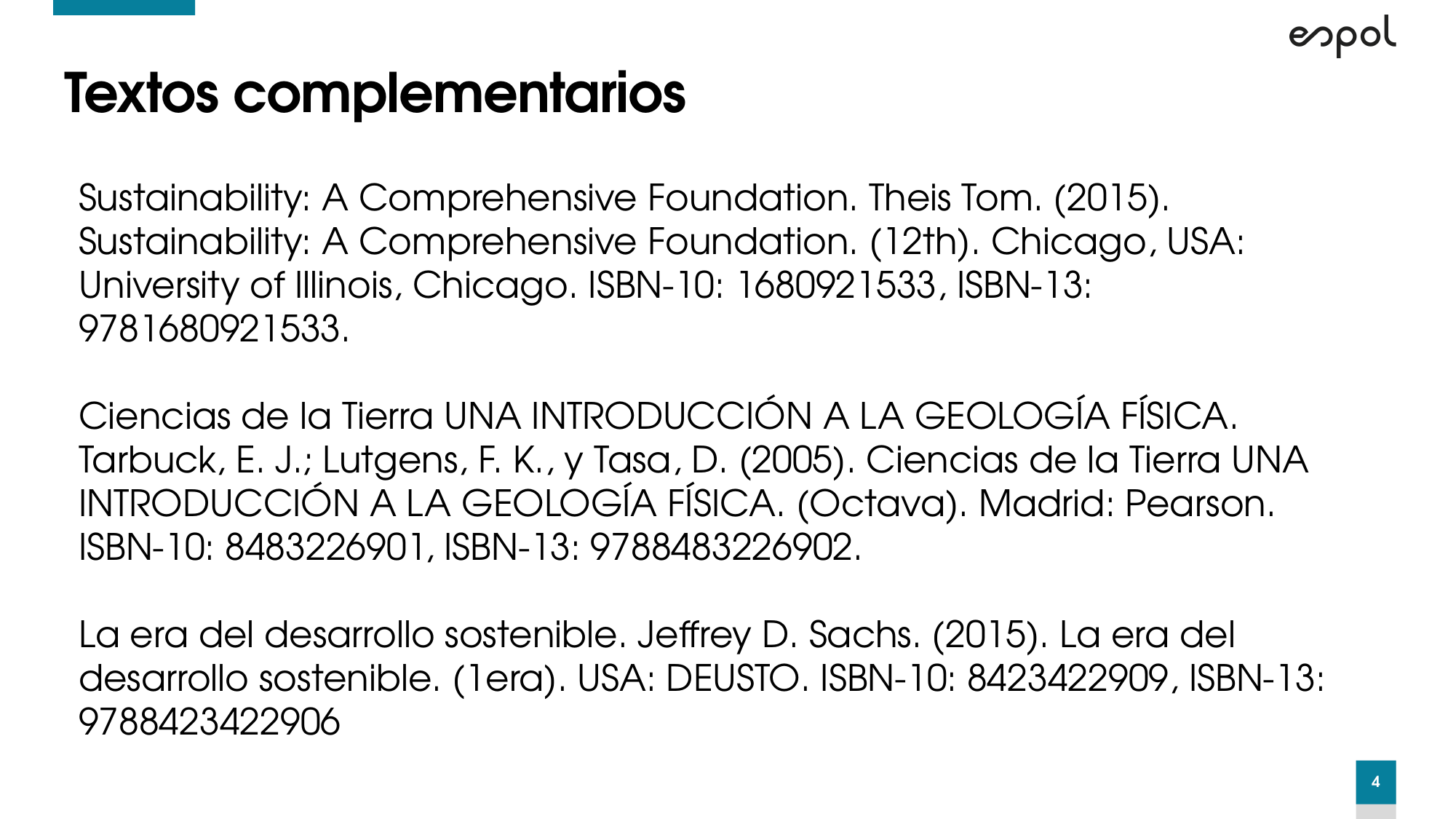

# Textos complementarios
Sustainability: A Comprehensive Foundation. Theis Tom. (2015). Sustainability: A Comprehensive Foundation. (12th). Chicago, USA: University of Illinois, Chicago. ISBN-10: 1680921533, ISBN-13: 9781680921533.

Ciencias de la Tierra UNA INTRODUCCIÓN A LA GEOLOGÍA FÍSICA. Tarbuck, E. J.; Lutgens, F. K., y Tasa, D. (2005). Ciencias de la Tierra UNA INTRODUCCIÓN A LA GEOLOGÍA FÍSICA. (Octava). Madrid: Pearson. ISBN-10: 8483226901, ISBN-13: 9788483226902.

La era del desarrollo sostenible. Jeffrey D. Sachs. (2015). La era del desarrollo sostenible. (1era). USA: DEUSTO. ISBN-10: 8423422909, ISBN-13: 9788423422906